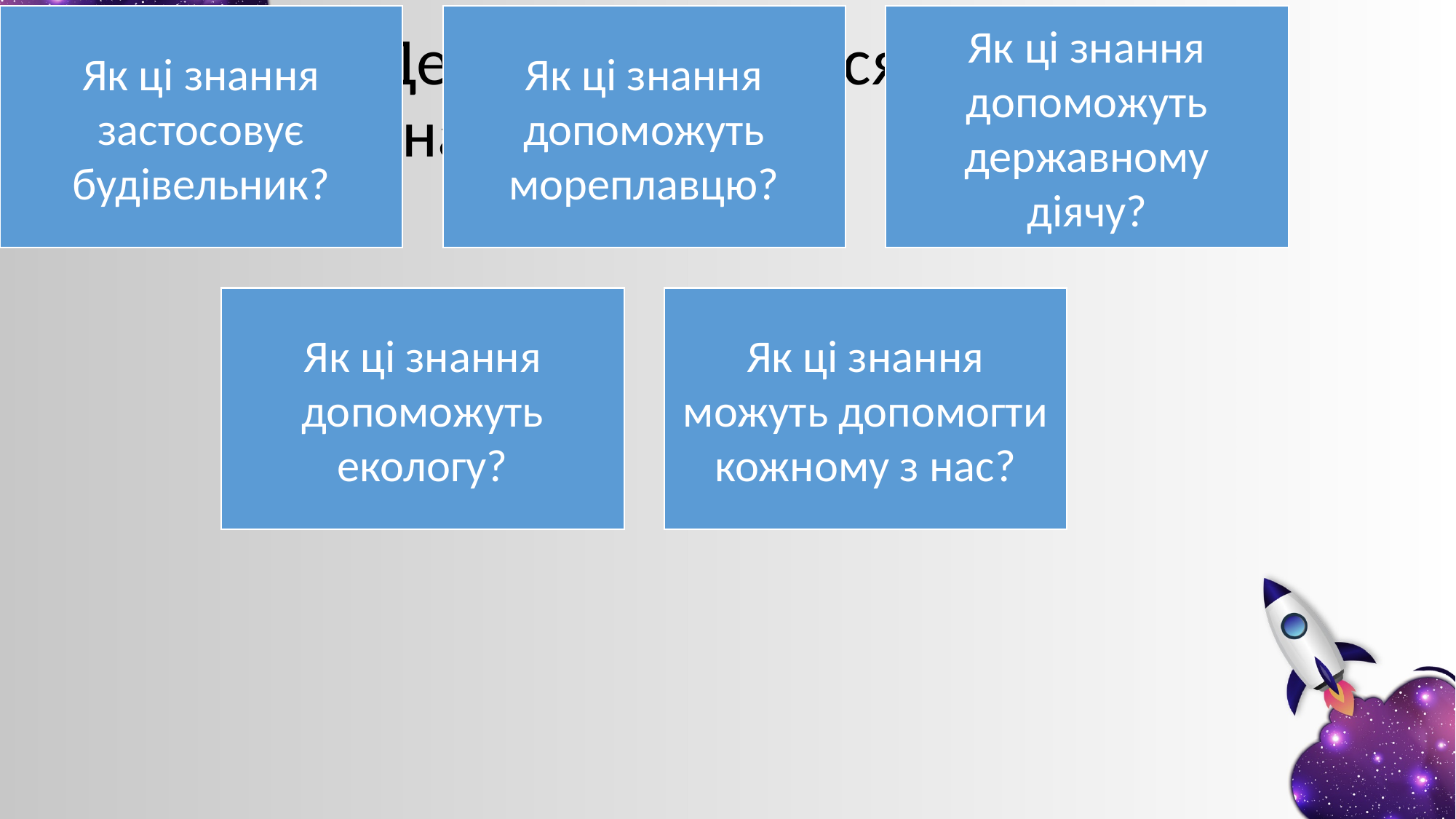

# Де застосовуються географічні знання?
Як ці знання застосовує будівельник?
Як ці знання допоможуть мореплавцю?
Як ці знання допоможуть державному діячу?
Як ці знання допоможуть екологу?
Як ці знання можуть допомогти кожному з нас?